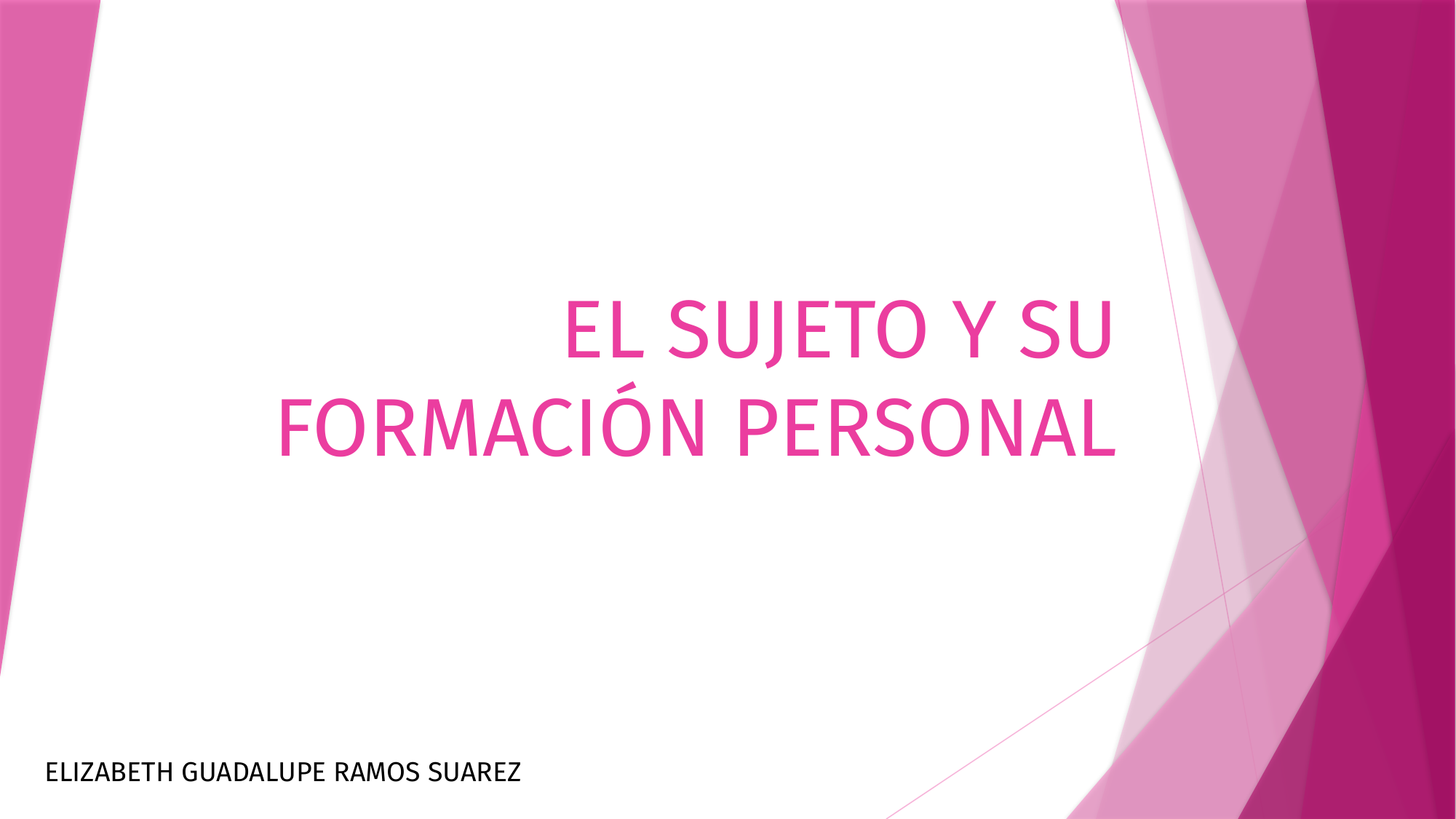

# EL SUJETO Y SU FORMACIÓN PERSONAL
ELIZABETH GUADALUPE RAMOS SUAREZ